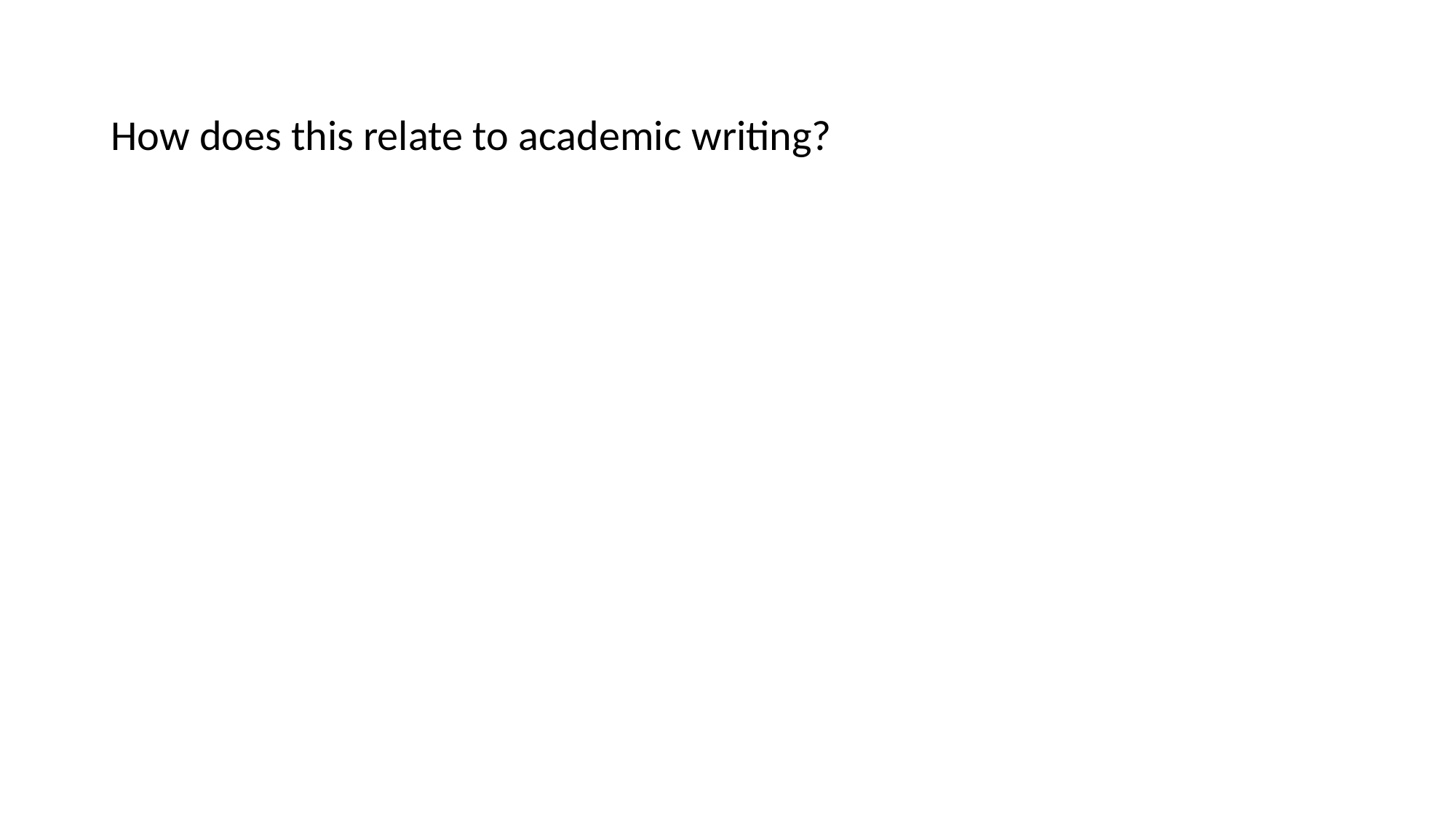

How does this relate to academic writing?